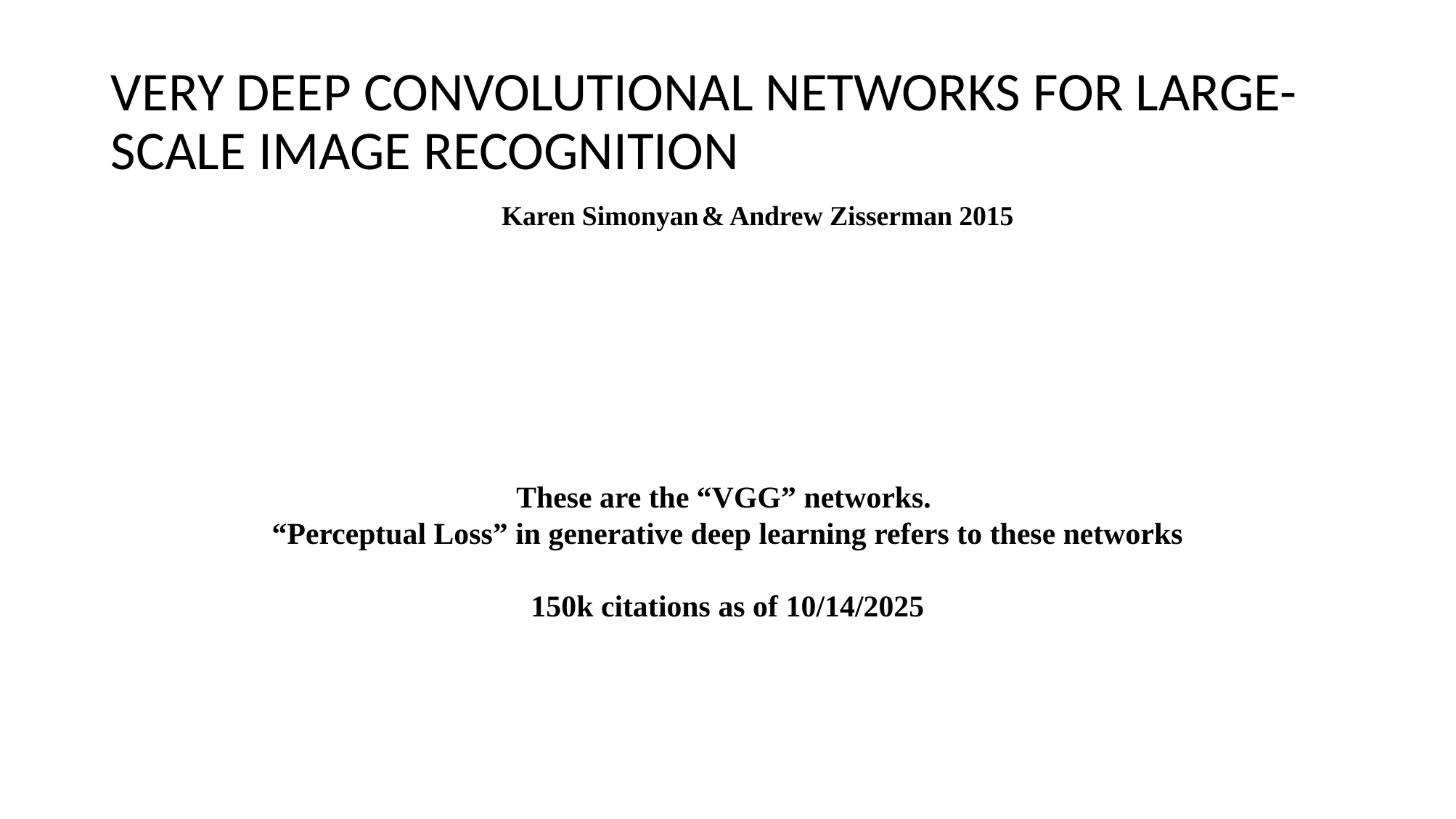

# VERY DEEP CONVOLUTIONAL NETWORKS FOR LARGE-SCALE IMAGE RECOGNITION
Karen Simonyan & Andrew Zisserman 2015
These are the “VGG” networks.
“Perceptual Loss” in generative deep learning refers to these networks
150k citations as of 10/14/2025